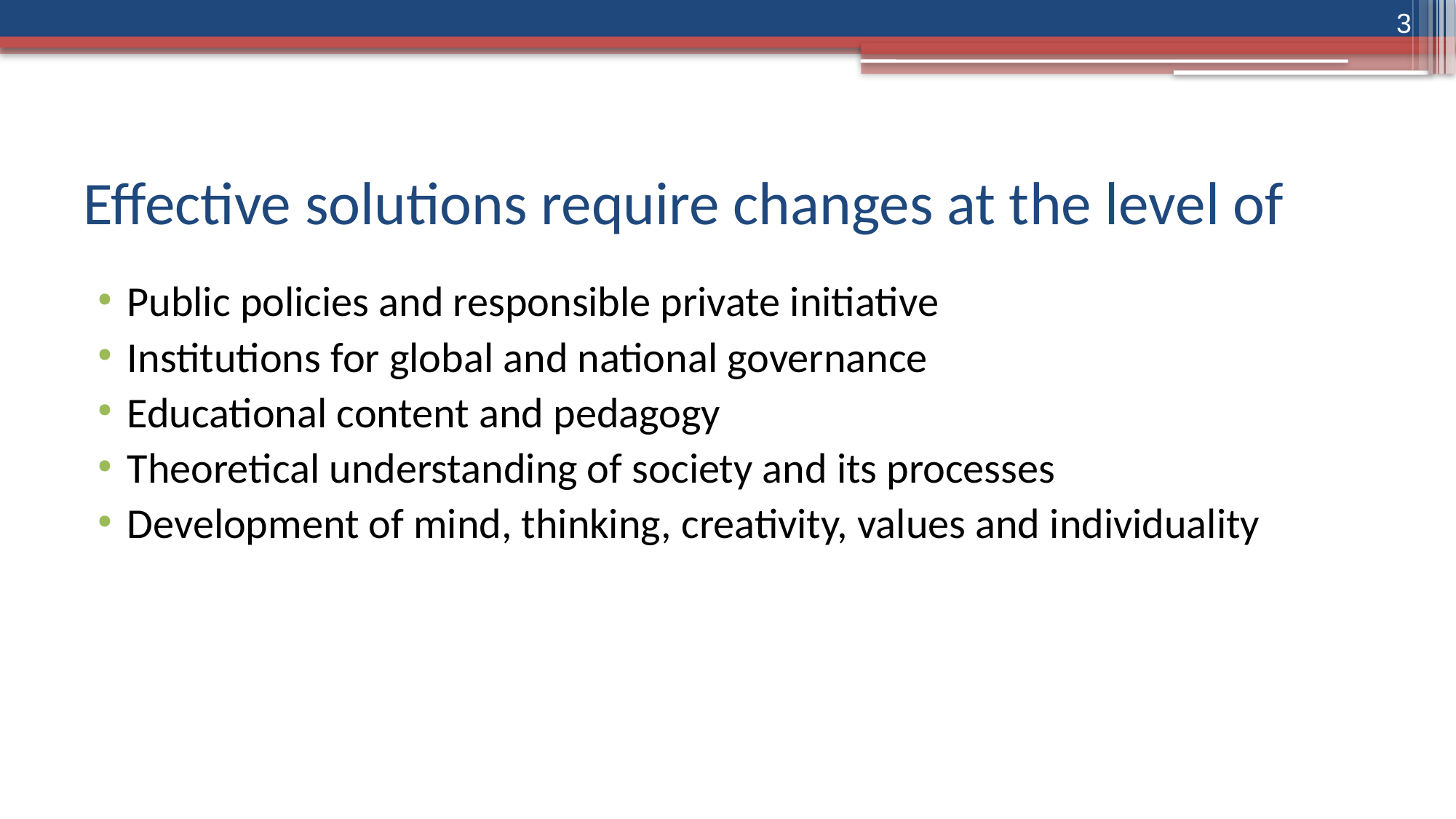

3
# Effective solutions require changes at the level of
Public policies and responsible private initiative
Institutions for global and national governance
Educational content and pedagogy
Theoretical understanding of society and its processes
Development of mind, thinking, creativity, values and individuality